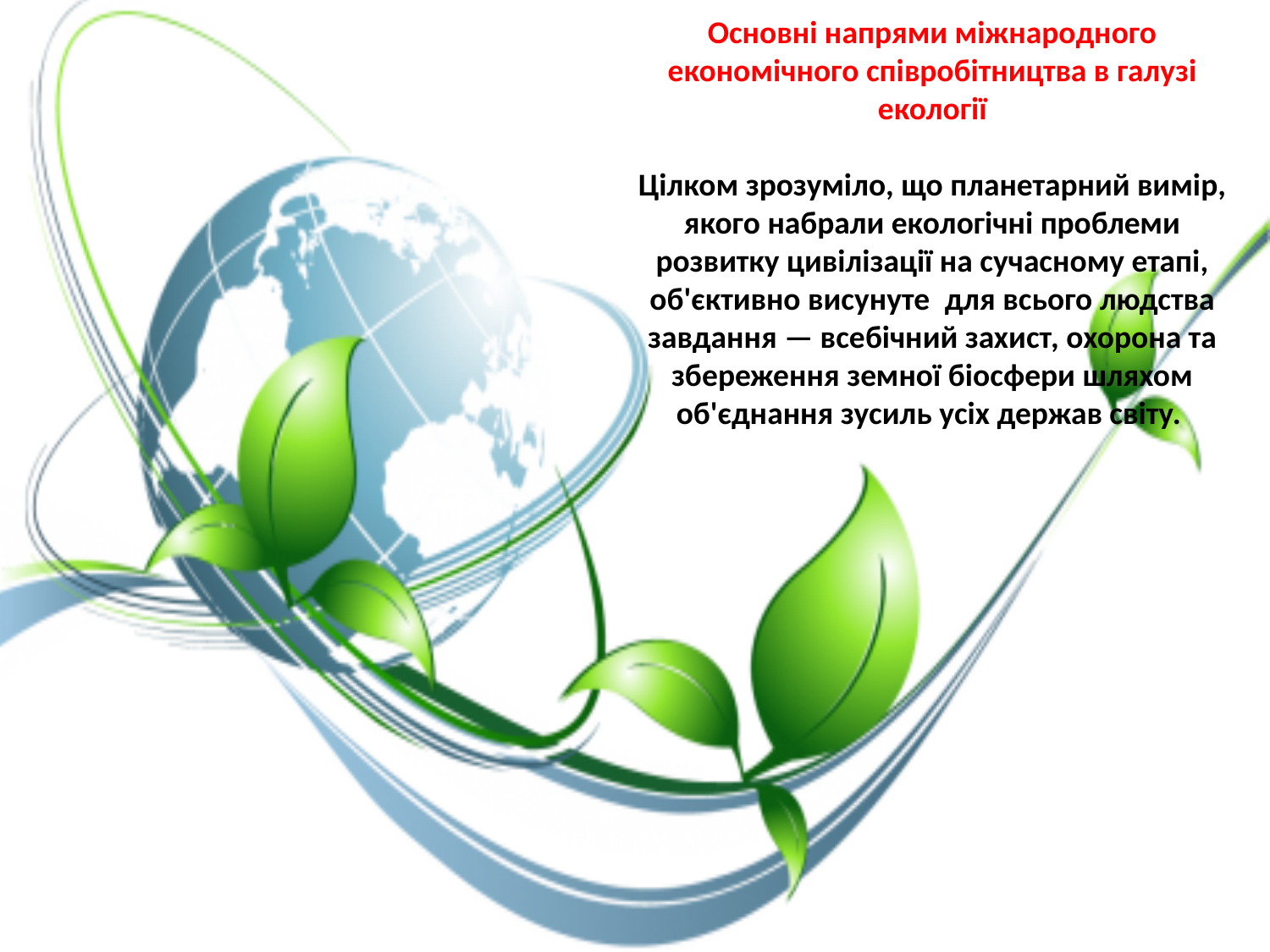

Основні напрями міжнародного економічного співробітництва в галузі екології
Цілком зрозуміло, що планетарний вимір, якого набрали екологічні проблеми розвитку цивілізації на сучасному етапі, об'єктивно висунуте  для всього людства завдання — всебічний захист, охорона та збереження земної біосфери шляхом об'єднання зусиль усіх держав світу.